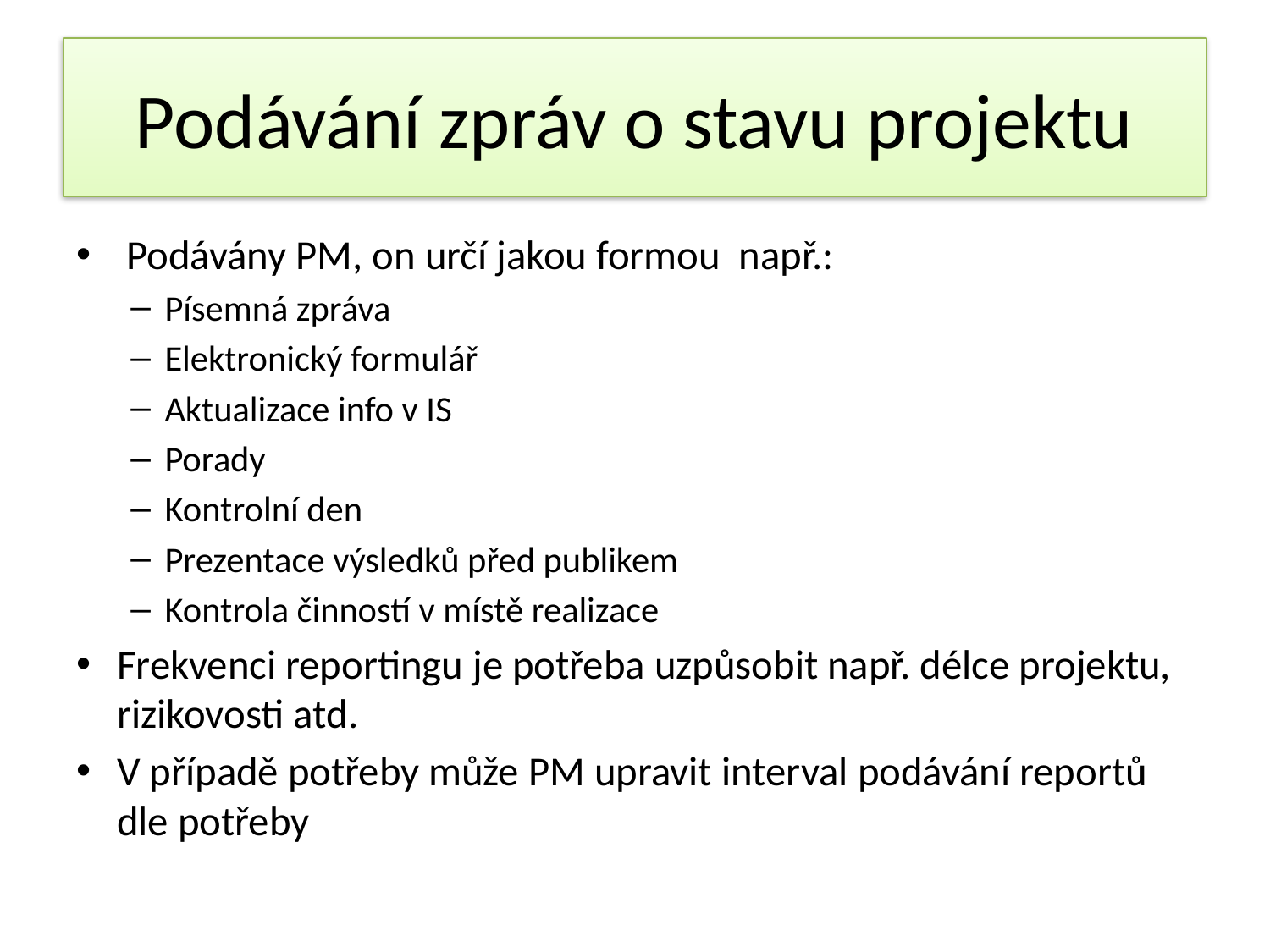

# Podávání zpráv o stavu projektu
 Podávány PM, on určí jakou formou  např.:
Písemná zpráva
Elektronický formulář
Aktualizace info v IS
Porady
Kontrolní den
Prezentace výsledků před publikem
Kontrola činností v místě realizace
Frekvenci reportingu je potřeba uzpůsobit např. délce projektu, rizikovosti atd.
V případě potřeby může PM upravit interval podávání reportů dle potřeby